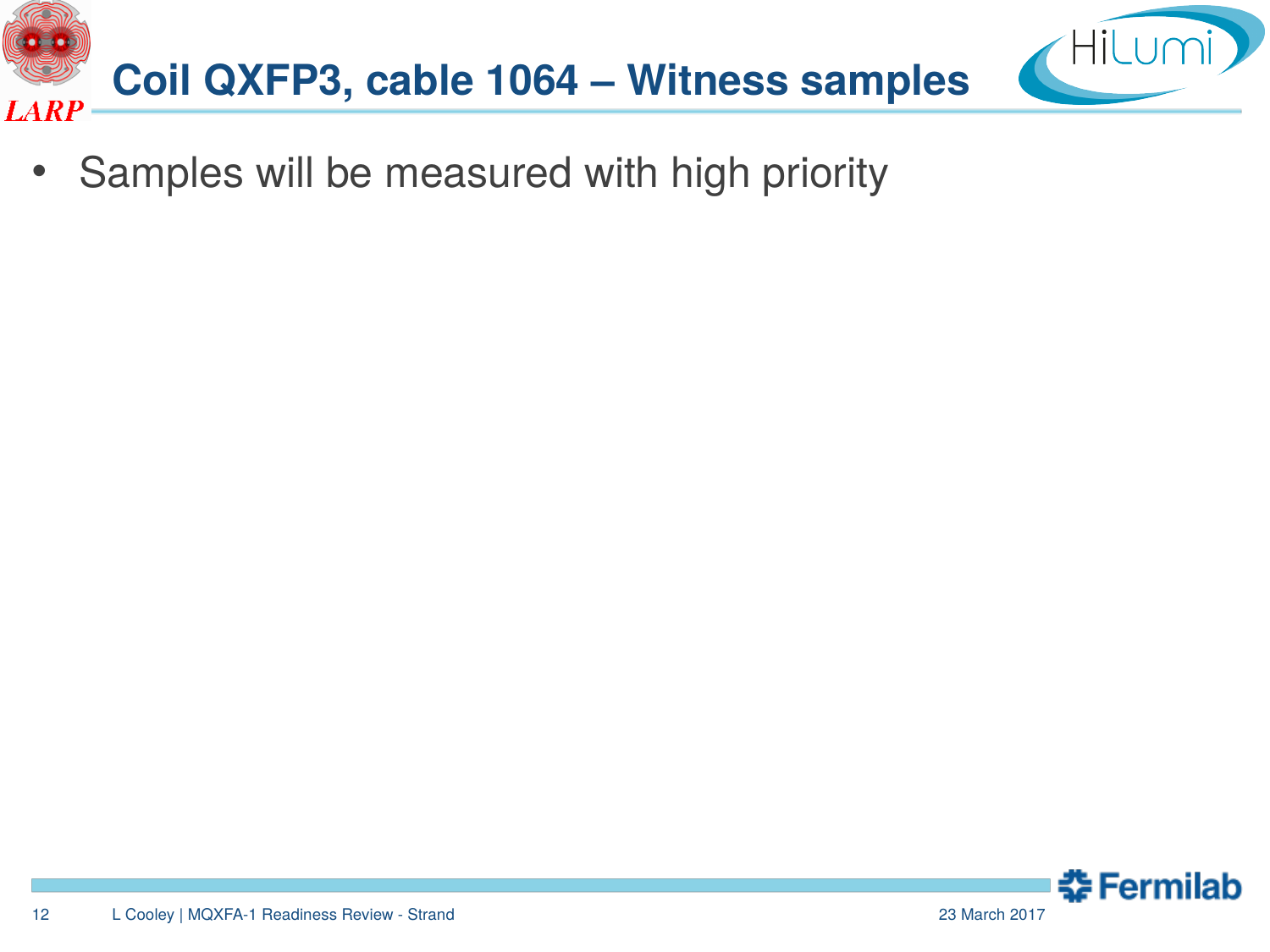

# Coil QXFP3, cable 1064 – Witness samples
Samples will be measured with high priority
12
L Cooley | MQXFA-1 Readiness Review - Strand
23 March 2017